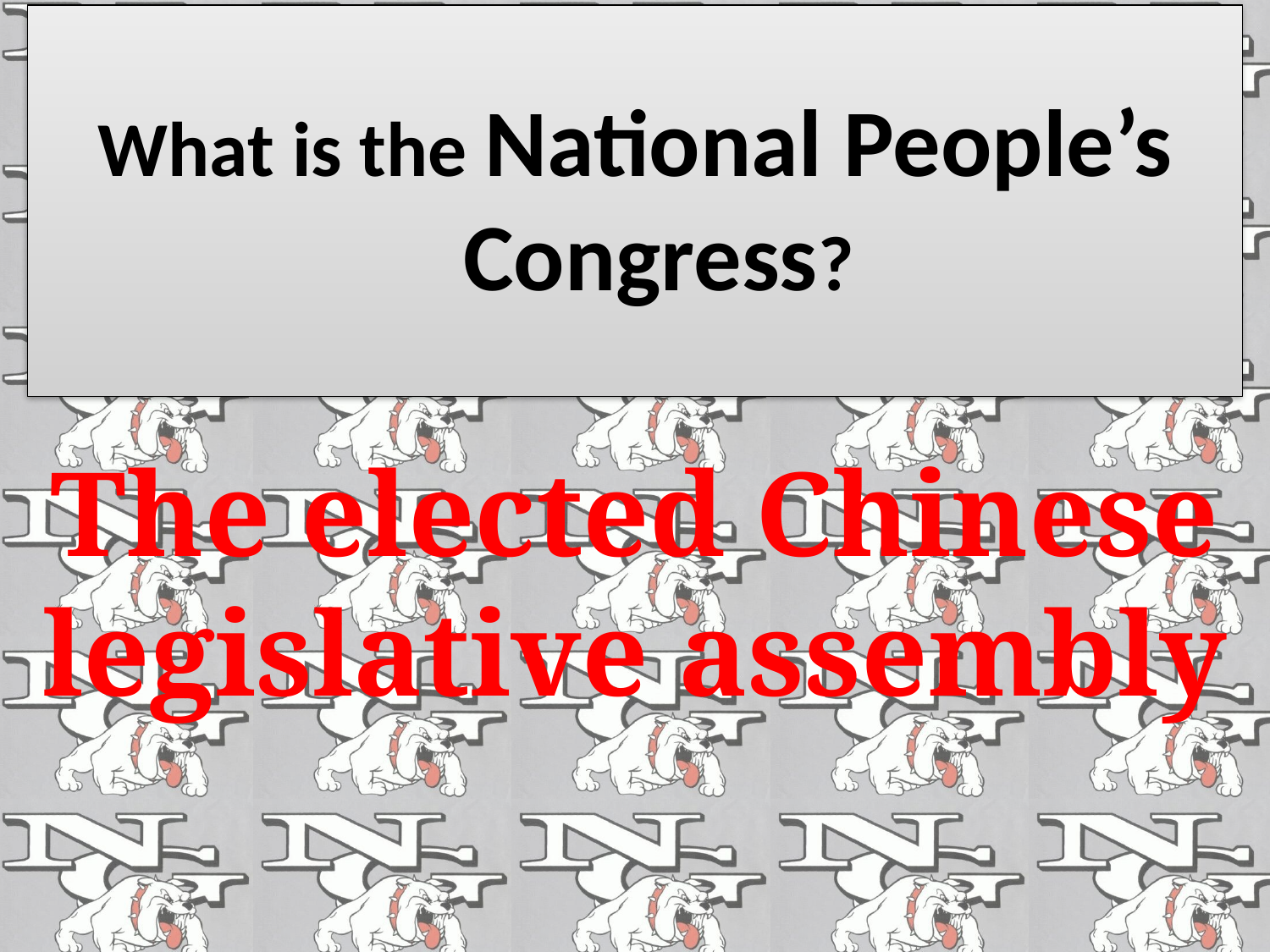

# What is the National People’s Congress?
The elected Chinese legislative assembly